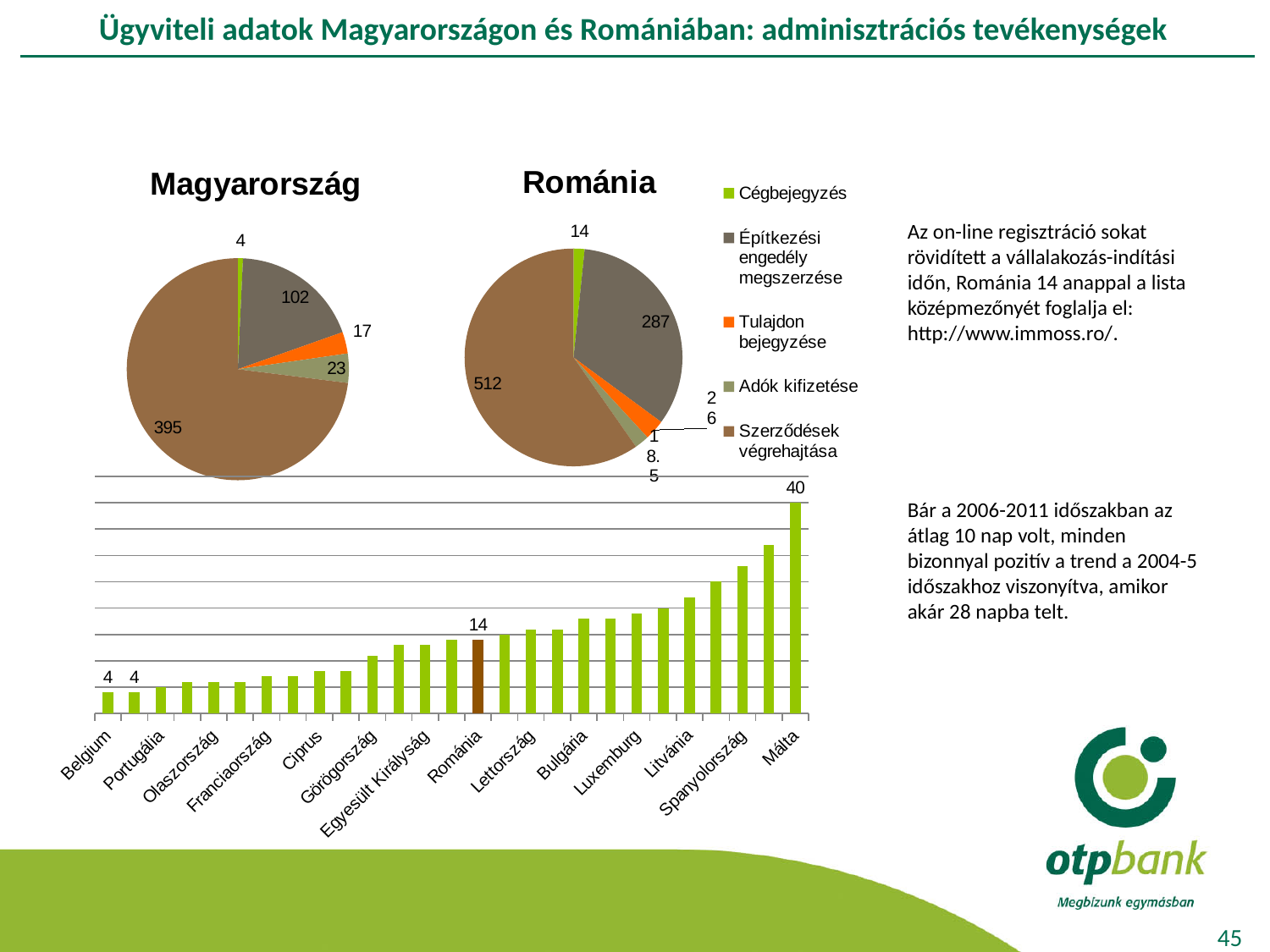

# Ügyviteli adatok Magyarországon és Romániában: adminisztrációs tevékenységek

### Chart:

| Category | Románia |
|---|---|
| Cégbejegyzés | 14.0 |
| Építkezési engedély megszerzése | 287.0 |
| Tulajdon bejegyzése | 26.0 |
| Adók kifizetése | 18.5 |
| Szerződések végrehajtása | 512.0 |

### Chart:

| Category | Magyarország |
|---|---|
| Cégbejegyzés | 4.0 |
| Építkezési engedély megszerzése | 102.0 |
| Tulajdon bejegyzése | 17.0 |
| Adók kifizetése | 23.0 |
| Szerződések végrehajtása | 395.0 |
Az on-line regisztráció sokat rövidített a vállalakozás-indítási időn, Románia 14 anappal a lista középmezőnyét foglalja el: http://www.immoss.ro/.

Bár a 2006-2011 időszakban az átlag 10 nap volt, minden bizonnyal pozitív a trend a 2004-5 időszakhoz viszonyítva, amikor akár 28 napba telt.

### Chart

| Category |  |
|---|---|
| Belgium | 4.0 |
| Magyarország | 4.0 |
| Portugália | 5.0 |
| Dánia | 6.0 |
| Olaszország | 6.0 |
| Szlovénia | 6.0 |
| Franciaország | 7.0 |
| Norvégia | 7.0 |
| Ciprus | 8.0 |
| Hollandia | 8.0 |
| Görögország | 11.0 |
| Írország | 13.0 |
| Egyesült Királyság | 13.0 |
| Finnország | 14.0 |
| Románia | 14.0 |
| Németország | 15.0 |
| Lettország | 16.0 |
| Svédország | 16.0 |
| Bulgária | 18.0 |
| Szlovákia | 18.0 |
| Luxemburg | 19.0 |
| Cseh Köztársaság | 20.0 |
| Litvánia | 22.0 |
| Ausztria | 25.0 |
| Spanyolország | 28.0 |
| Lengyelország | 32.0 |
| Málta | 40.0 |
45